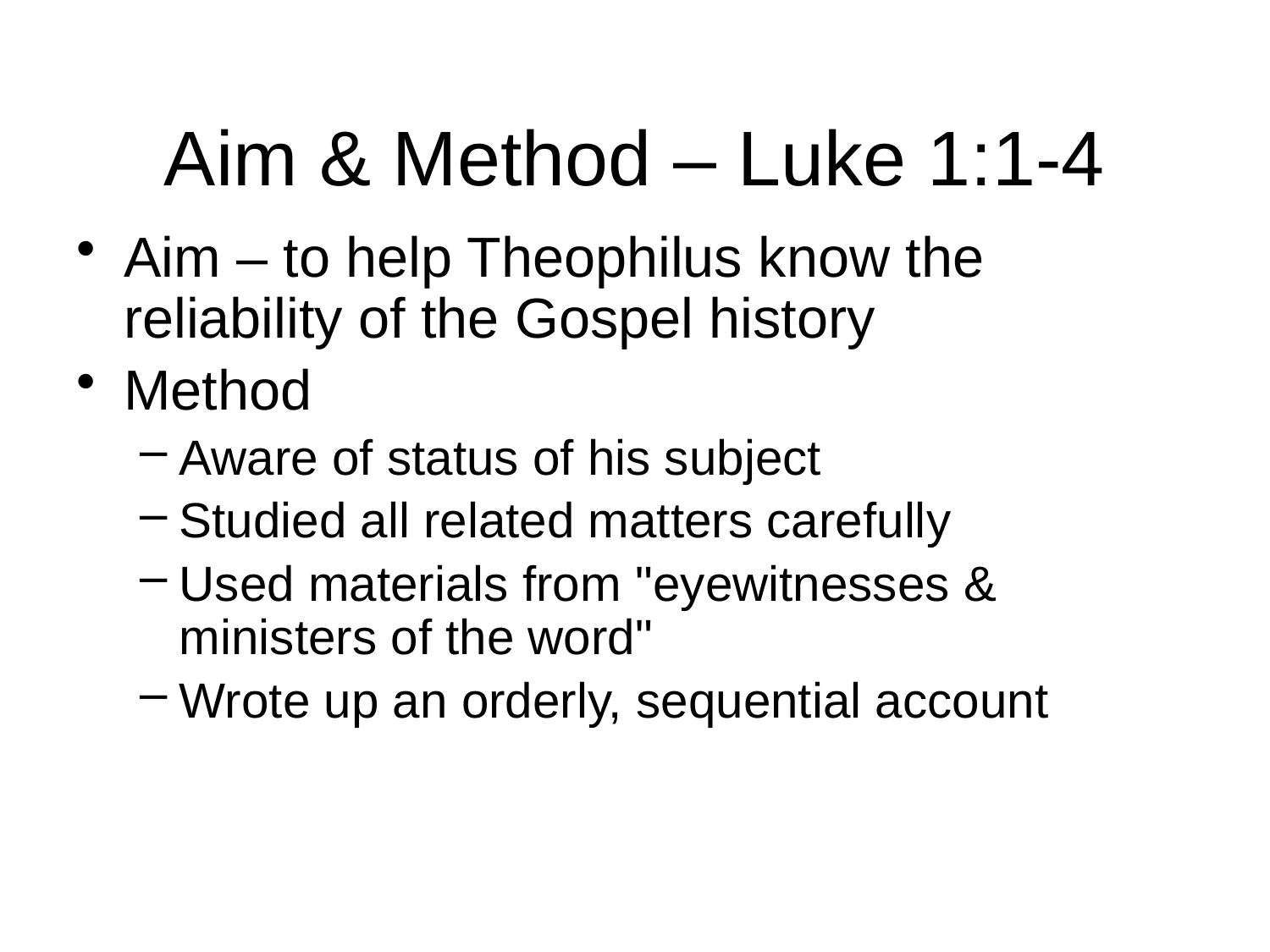

# Aim & Method – Luke 1:1-4
Aim – to help Theophilus know the reliability of the Gospel history
Method
Aware of status of his subject
Studied all related matters carefully
Used materials from "eyewitnesses & ministers of the word"
Wrote up an orderly, sequential account